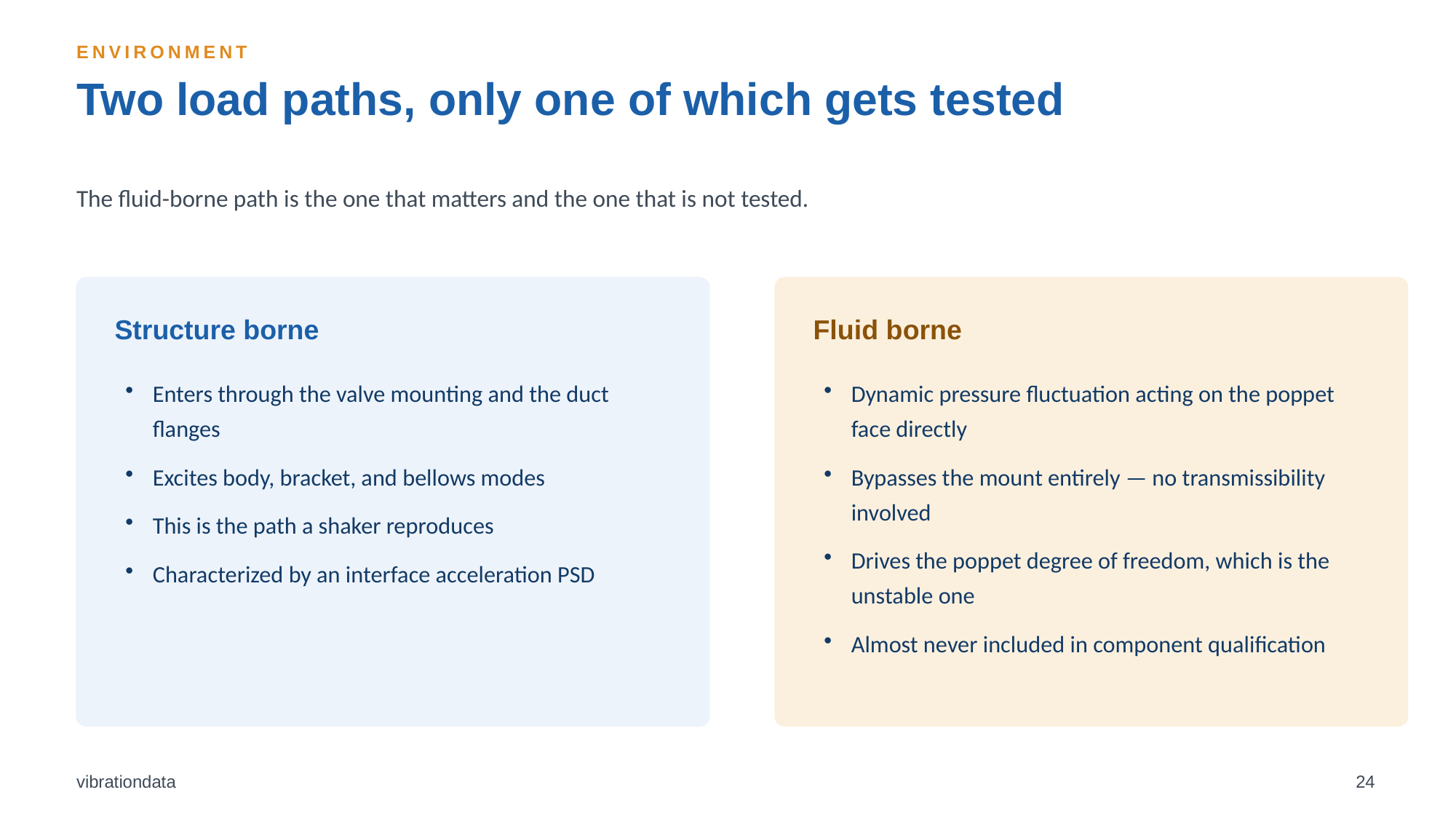

ENVIRONMENT
Two load paths, only one of which gets tested
The fluid-borne path is the one that matters and the one that is not tested.

Structure borne
Fluid borne
Enters through the valve mounting and the duct flanges
Excites body, bracket, and bellows modes
This is the path a shaker reproduces
Characterized by an interface acceleration PSD
Dynamic pressure fluctuation acting on the poppet face directly
Bypasses the mount entirely — no transmissibility involved
Drives the poppet degree of freedom, which is the unstable one
Almost never included in component qualification
vibrationdata
24